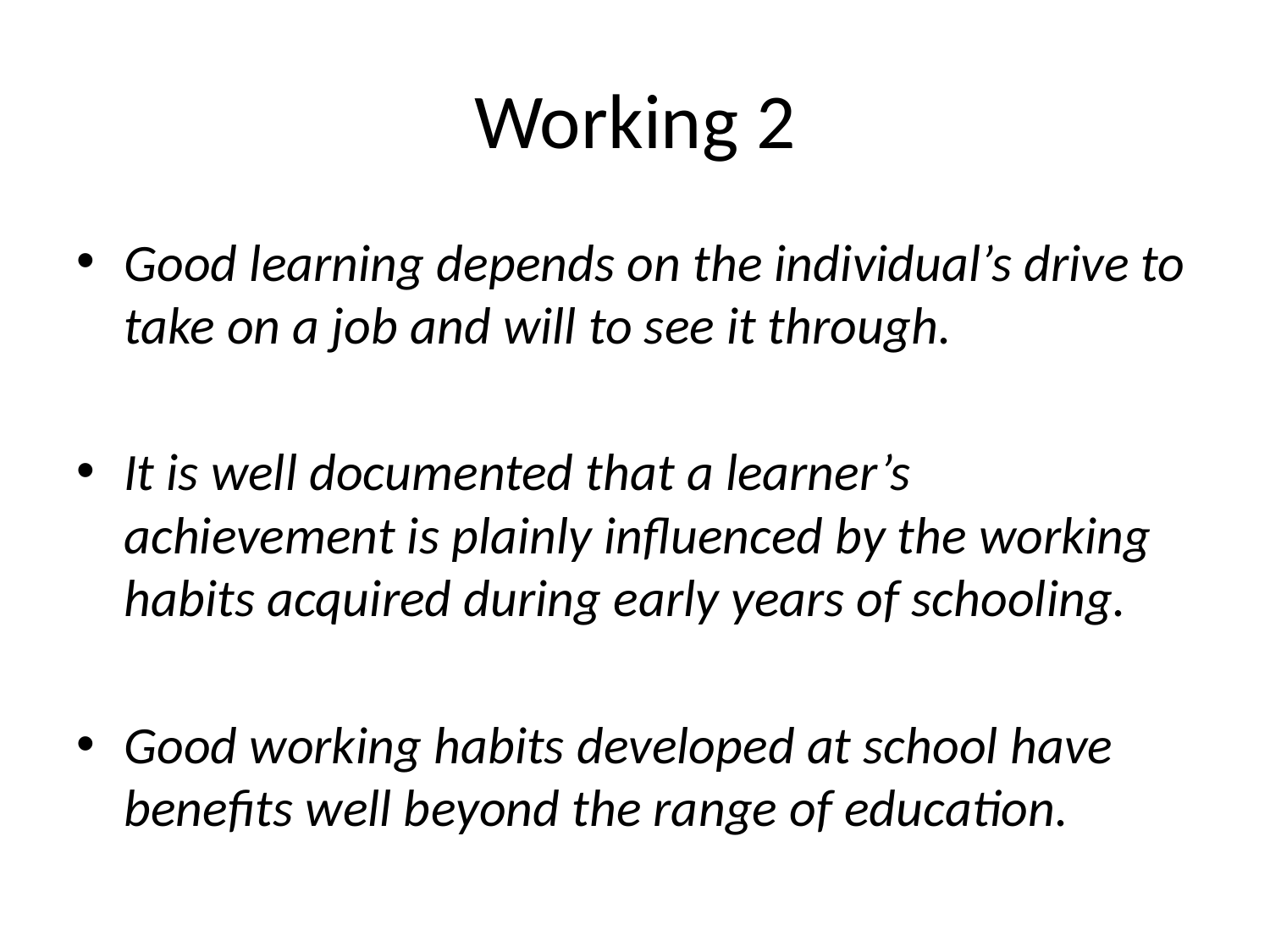

# Working 2
Good learning depends on the individual’s drive to take on a job and will to see it through.

It is well documented that a learner’s achievement is plainly influenced by the working habits acquired during early years of schooling.

Good working habits developed at school have benefits well beyond the range of education.